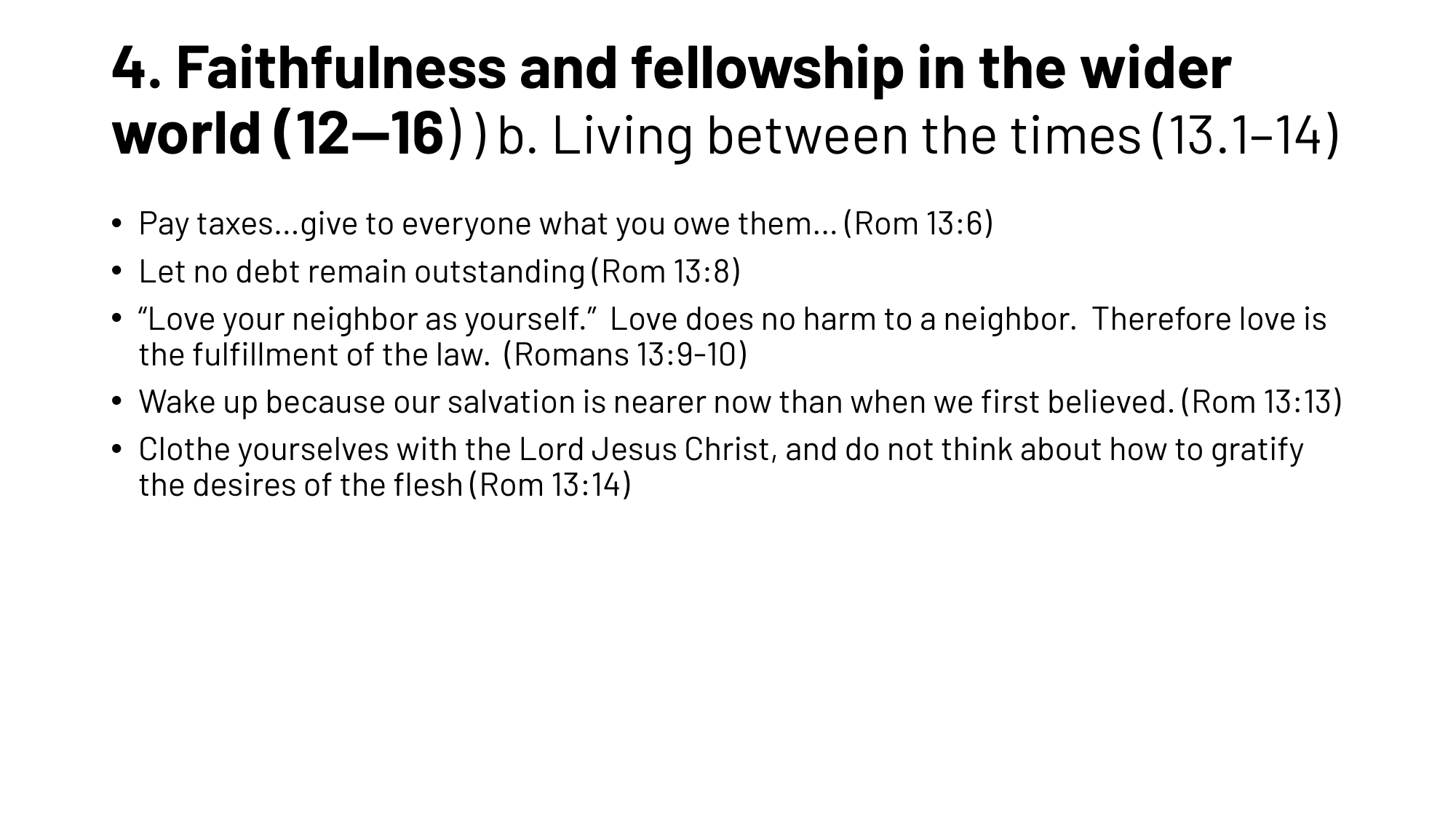

# 4. Faithfulness and fellowship in the wider world (12—16) ) b. Living between the times (13.1–14)
Pay taxes…give to everyone what you owe them… (Rom 13:6)
Let no debt remain outstanding (Rom 13:8)
“Love your neighbor as yourself.”  Love does no harm to a neighbor.  Therefore love is the fulfillment of the law.  (Romans 13:9-10)
Wake up because our salvation is nearer now than when we first believed. (Rom 13:13)
Clothe yourselves with the Lord Jesus Christ, and do not think about how to gratify the desires of the flesh (Rom 13:14)